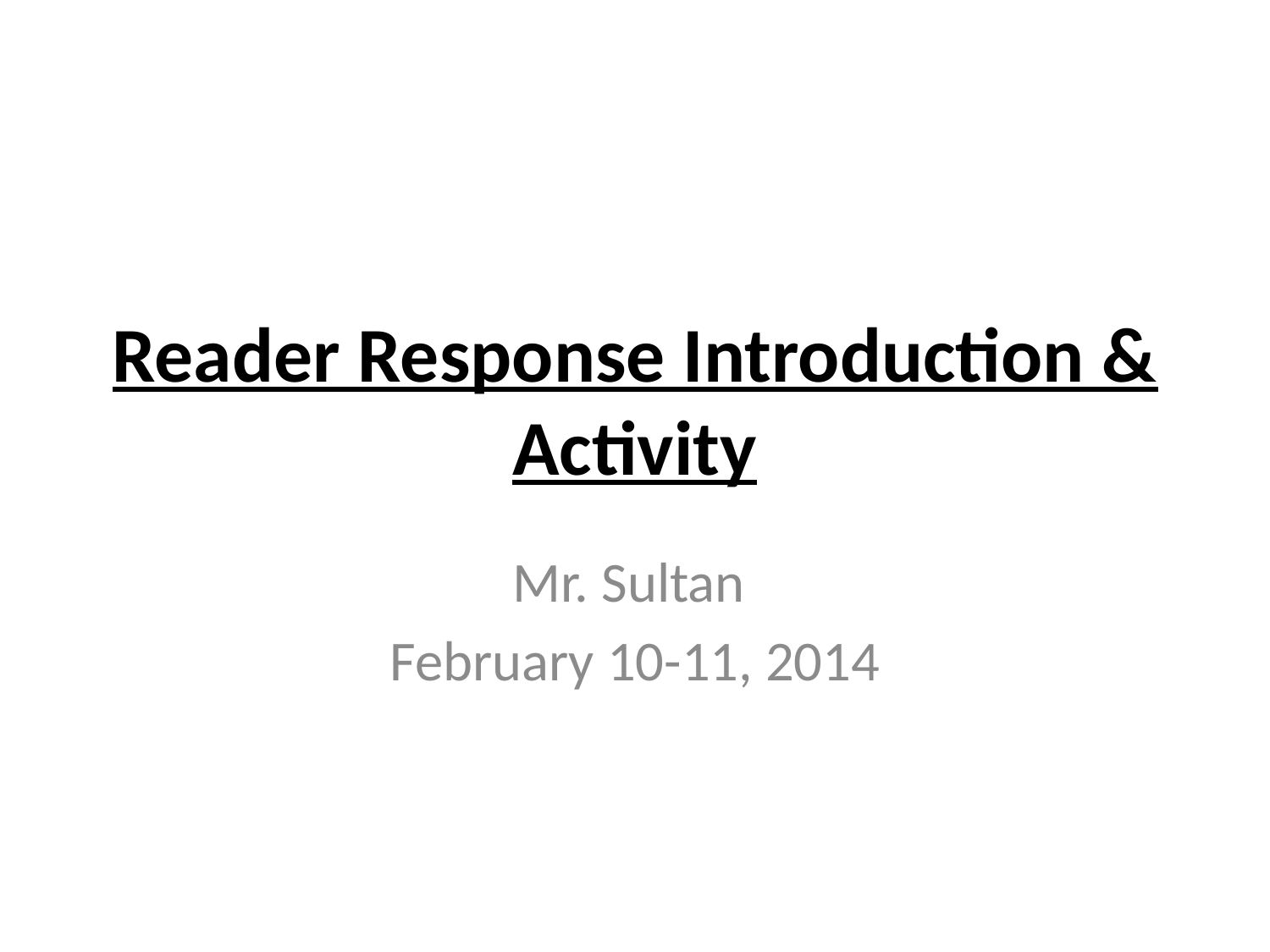

# Reader Response Introduction & Activity
Mr. Sultan
February 10-11, 2014